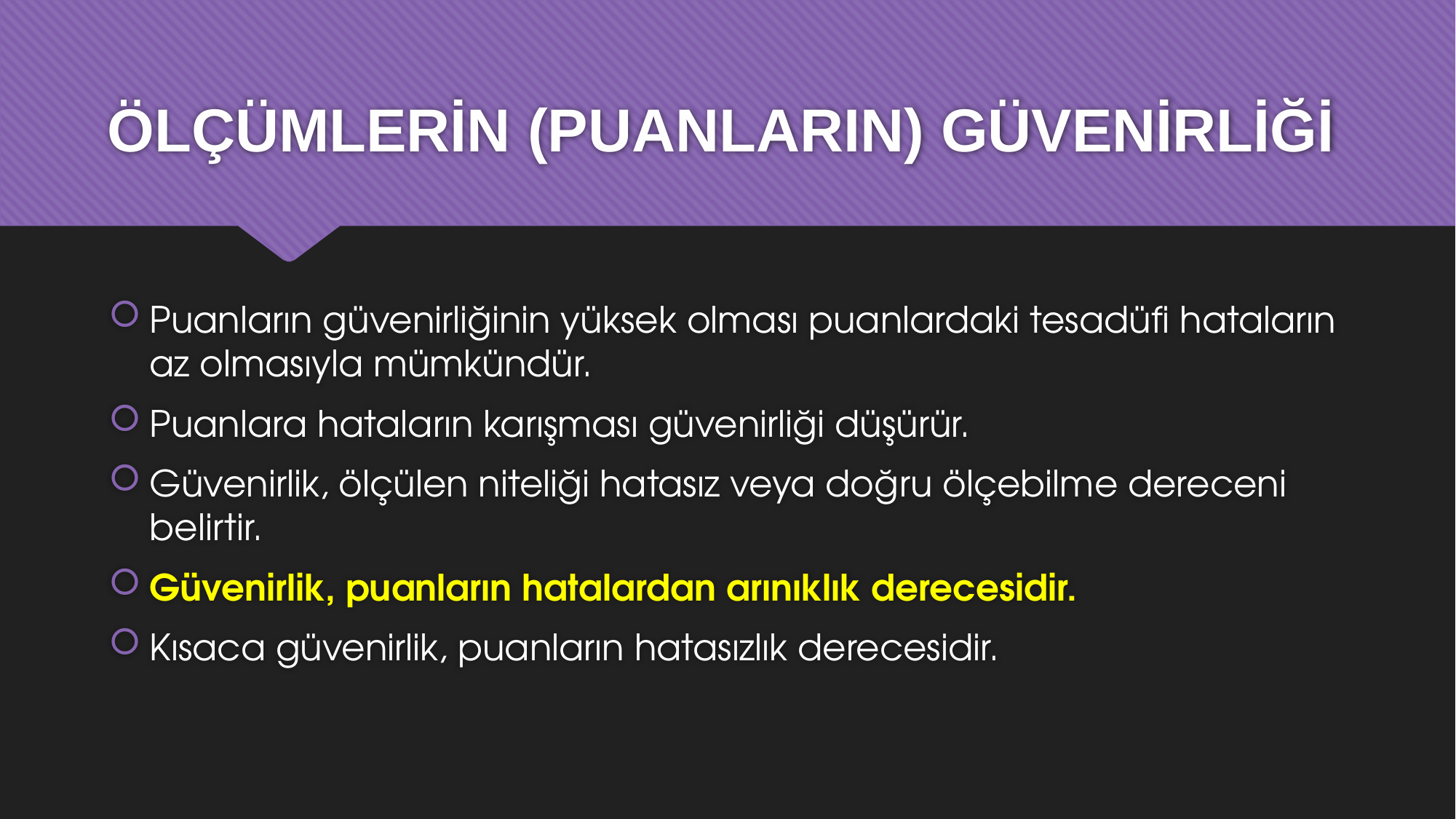

# ÖLÇÜMLERİN (PUANLARIN) GÜVENİRLİĞİ
Puanların güvenirliğinin yüksek olması puanlardaki tesadüfi hataların az olmasıyla mümkündür.
Puanlara hataların karışması güvenirliği düşürür.
Güvenirlik, ölçülen niteliği hatasız veya doğru ölçebilme dereceni belirtir.
Güvenirlik, puanların hatalardan arınıklık derecesidir.
Kısaca güvenirlik, puanların hatasızlık derecesidir.